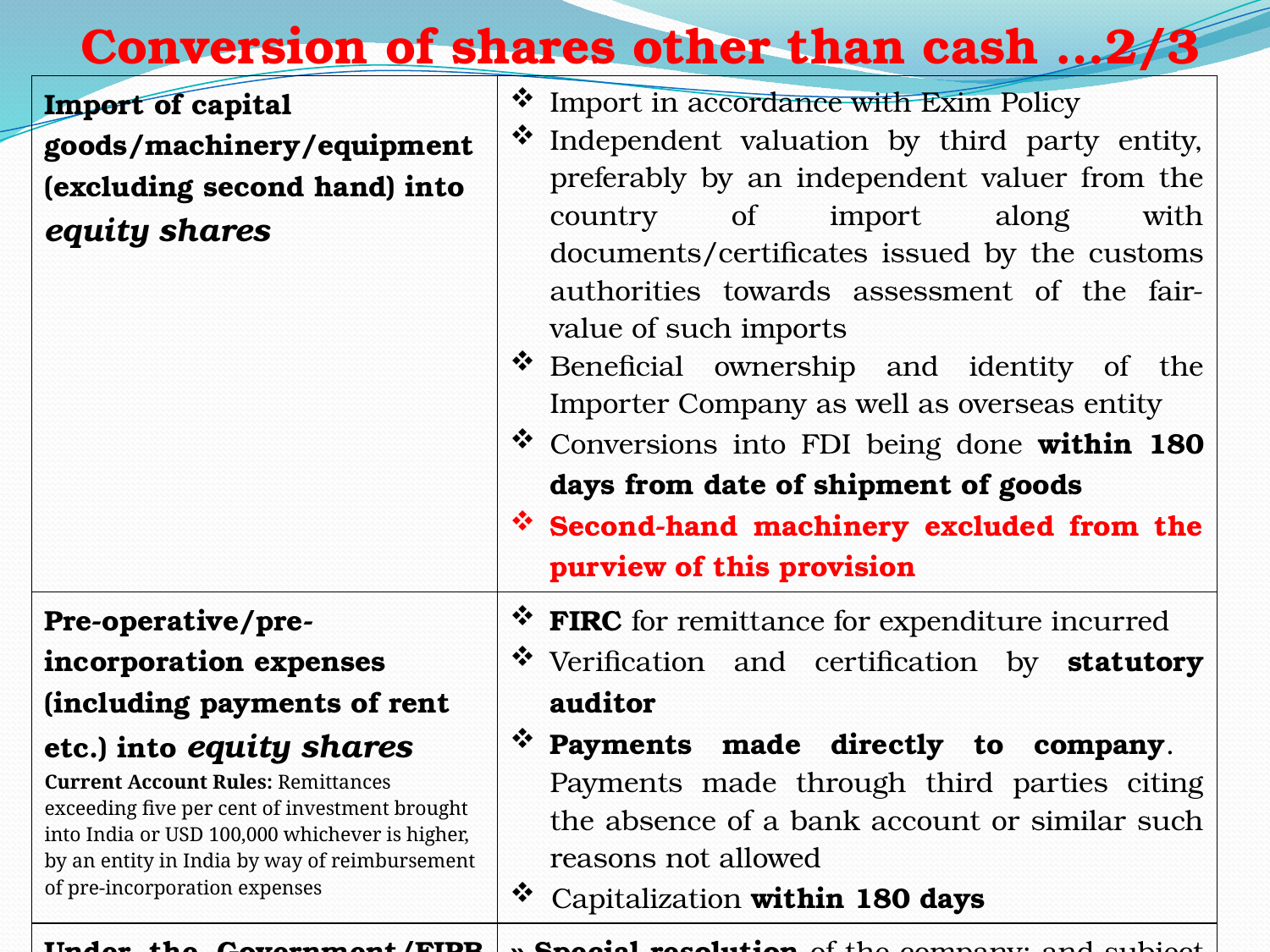

# Conversion of shares other than cash …2/3
|  |  |
| --- | --- |
| Import of capital goods/machinery/equipment (excluding second hand) into equity shares | Import in accordance with Exim Policy Independent valuation by third party entity, preferably by an independent valuer from the country of import along with documents/certificates issued by the customs authorities towards assessment of the fair-value of such imports Beneficial ownership and identity of the Importer Company as well as overseas entity Conversions into FDI being done within 180 days from date of shipment of goods Second-hand machinery excluded from the purview of this provision |
| Pre-operative/pre-incorporation expenses (including payments of rent etc.) into equity shares Current Account Rules: Remittances exceeding five per cent of investment brought into India or USD 100,000 whichever is higher, by an entity in India by way of reimbursement of pre-incorporation expenses | FIRC for remittance for expenditure incurred Verification and certification by statutory auditor Payments made directly to company. Payments made through third parties citing the absence of a bank account or similar such reasons not allowed Capitalization within 180 days |
| Under the Government/FIPB route | » Special resolution of the company; and subject to pricing guidelines and appropriate tax clearance |